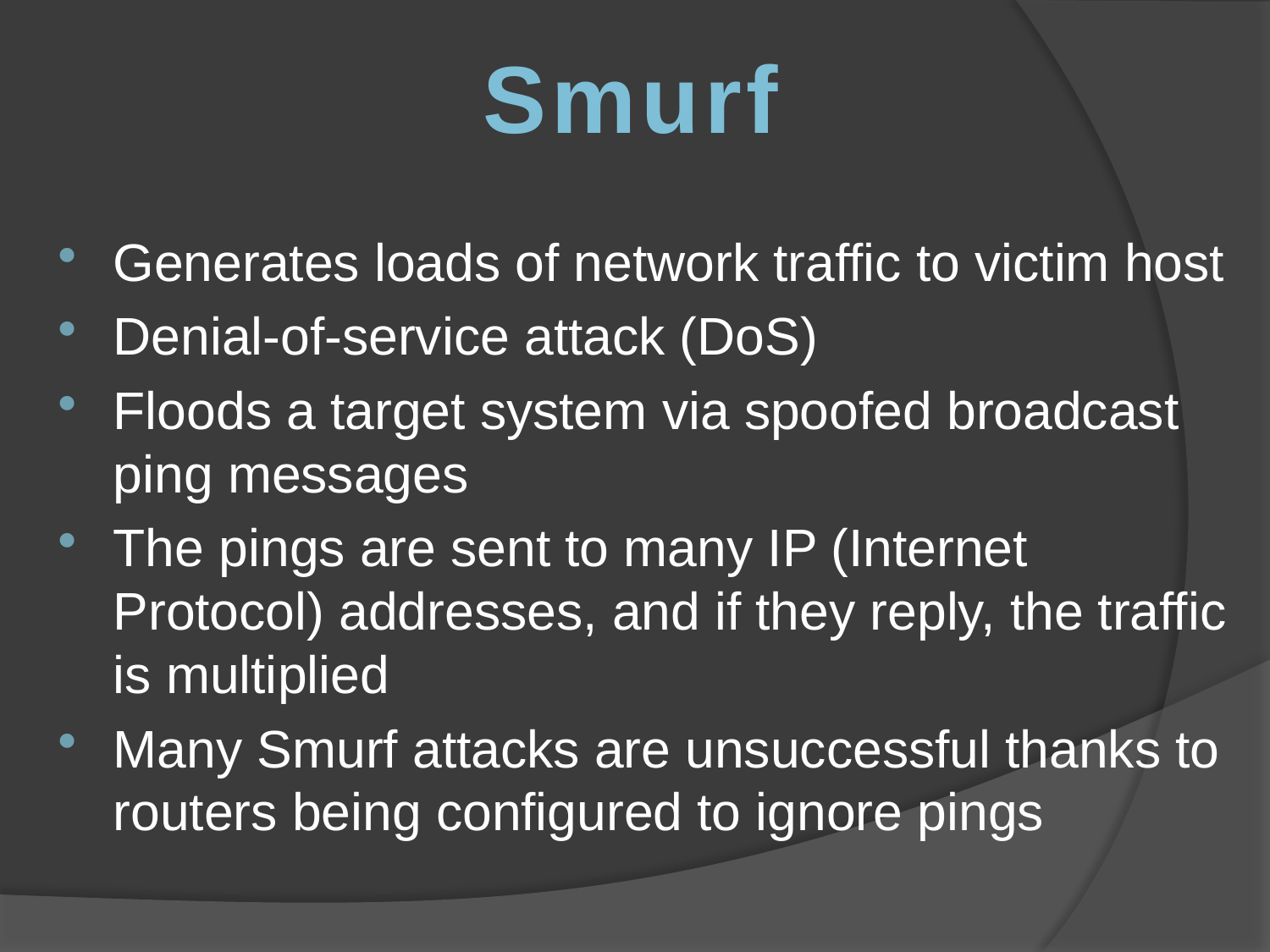

Smurf
Generates loads of network traffic to victim host
Denial-of-service attack (DoS)
Floods a target system via spoofed broadcast ping messages
The pings are sent to many IP (Internet Protocol) addresses, and if they reply, the traffic is multiplied
Many Smurf attacks are unsuccessful thanks to routers being configured to ignore pings